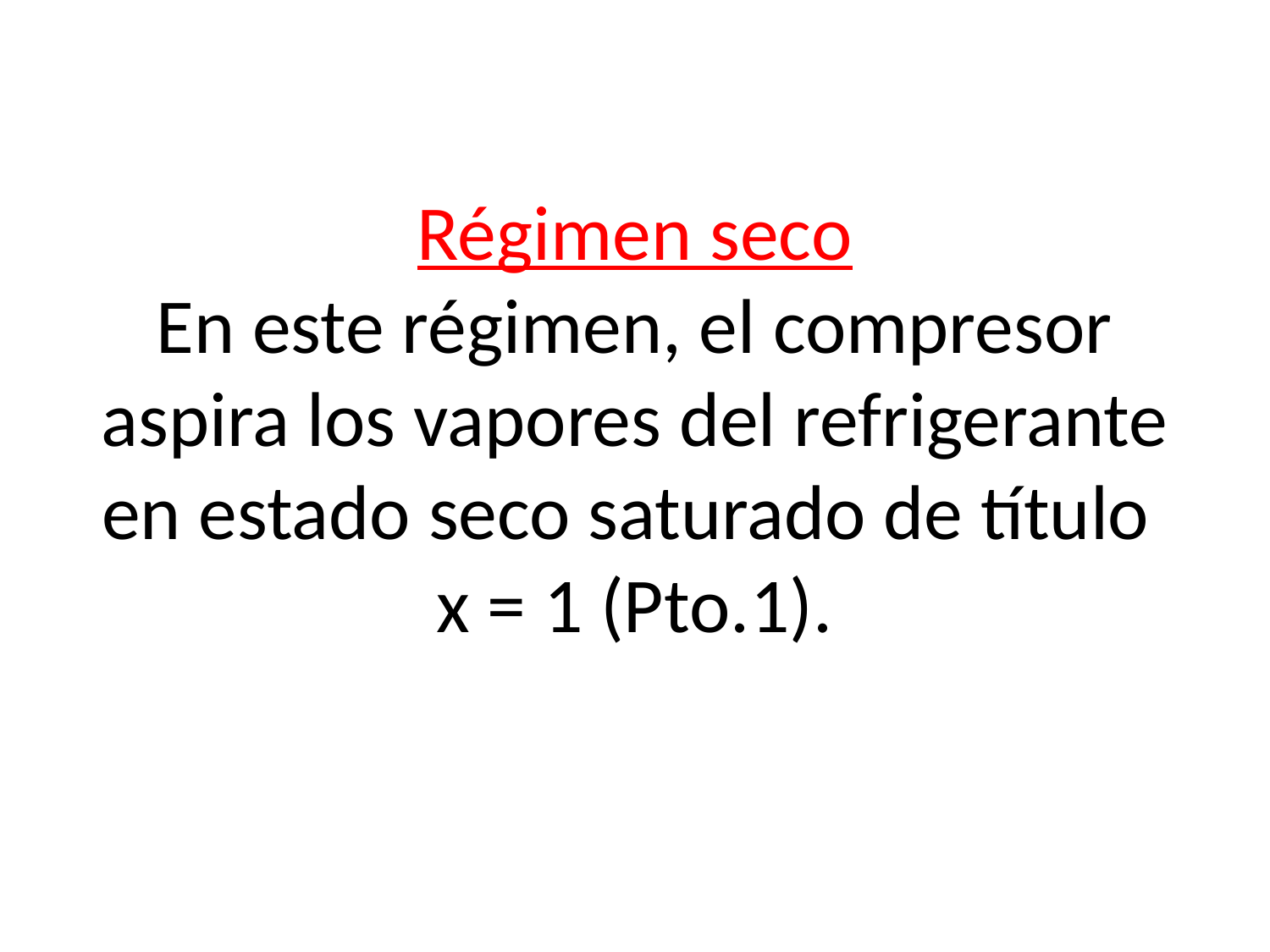

# Régimen seco En este régimen, el compresor aspira los vapores del refrigerante en estado seco saturado de título x = 1 (Pto.1).